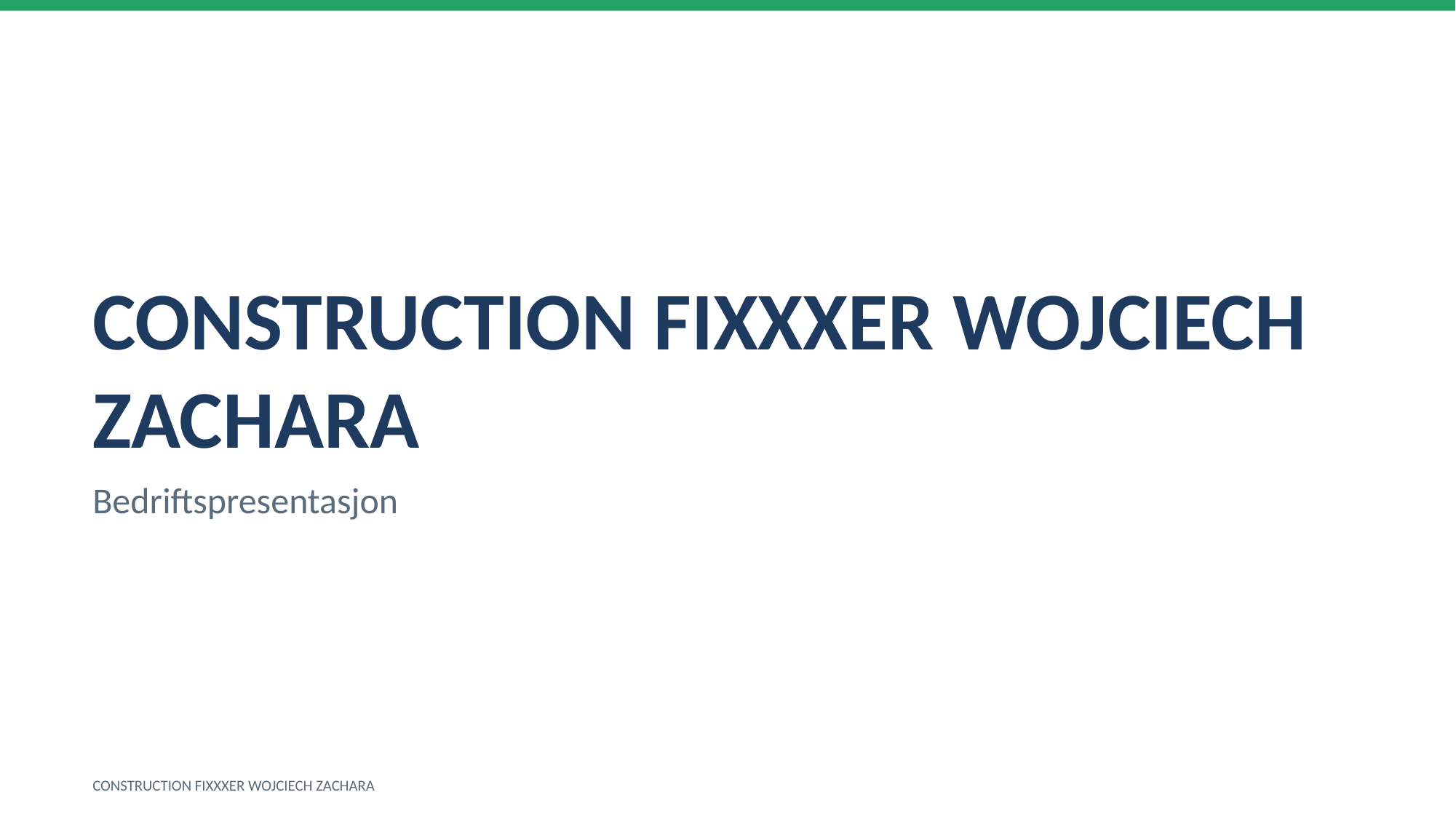

CONSTRUCTION FIXXXER WOJCIECH ZACHARA
Bedriftspresentasjon
CONSTRUCTION FIXXXER WOJCIECH ZACHARA